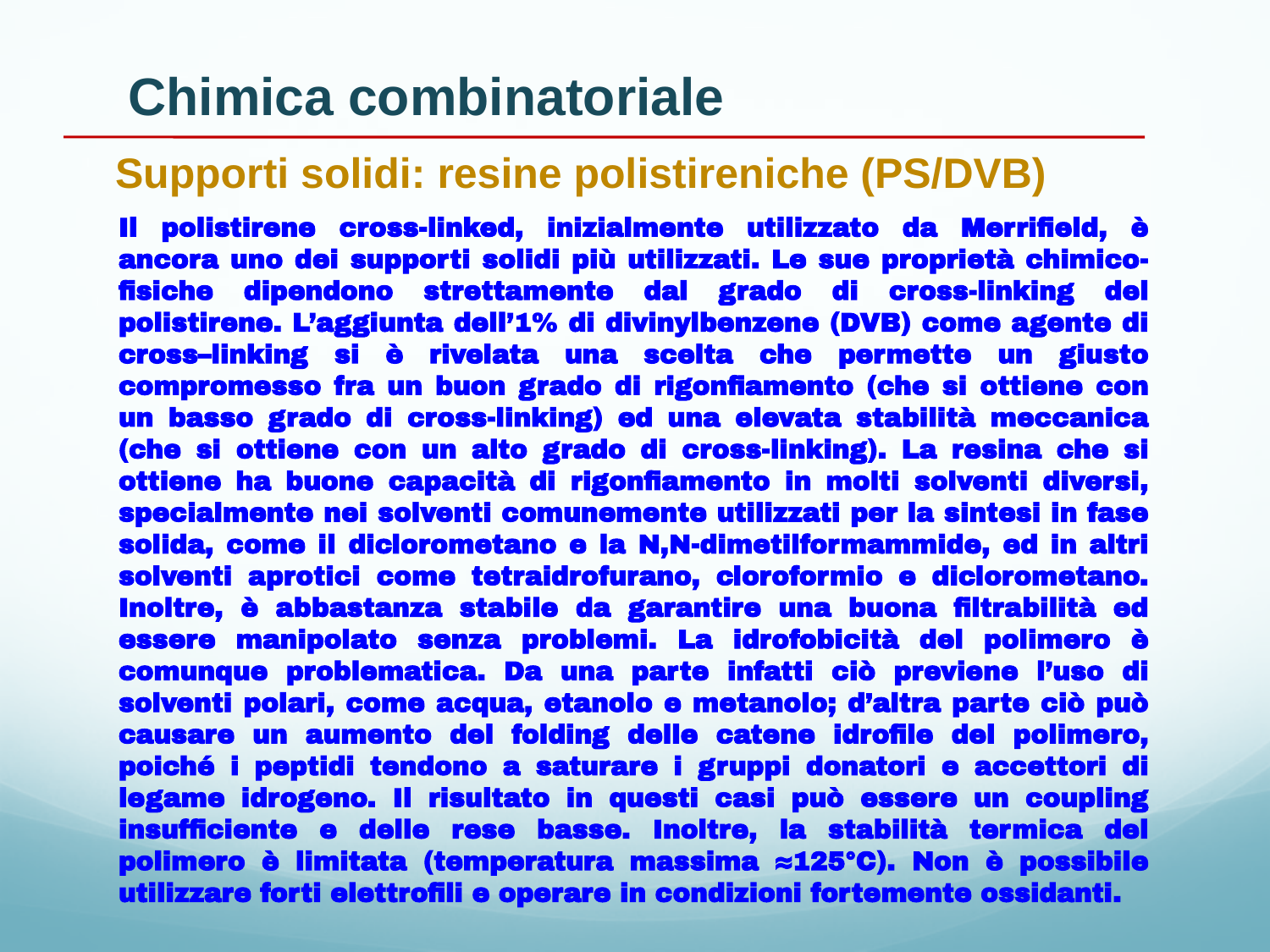

Chimica combinatoriale

Supporti solidi: resine polistireniche (PS/DVB)
Il polistirene cross-linked, inizialmente utilizzato da Merrifield, è ancora uno dei supporti solidi più utilizzati. Le sue proprietà chimico-fisiche dipendono strettamente dal grado di cross-linking del polistirene. L’aggiunta dell’1% di divinylbenzene (DVB) come agente di cross–linking si è rivelata una scelta che permette un giusto compromesso fra un buon grado di rigonfiamento (che si ottiene con un basso grado di cross-linking) ed una elevata stabilità meccanica (che si ottiene con un alto grado di cross-linking). La resina che si ottiene ha buone capacità di rigonfiamento in molti solventi diversi, specialmente nei solventi comunemente utilizzati per la sintesi in fase solida, come il diclorometano e la N,N-dimetilformammide, ed in altri solventi aprotici come tetraidrofurano, cloroformio e diclorometano. Inoltre, è abbastanza stabile da garantire una buona filtrabilità ed essere manipolato senza problemi. La idrofobicità del polimero è comunque problematica. Da una parte infatti ciò previene l’uso di solventi polari, come acqua, etanolo e metanolo; d’altra parte ciò può causare un aumento del folding delle catene idrofile del polimero, poiché i peptidi tendono a saturare i gruppi donatori e accettori di legame idrogeno. Il risultato in questi casi può essere un coupling insufficiente e delle rese basse. Inoltre, la stabilità termica del polimero è limitata (temperatura massima ≈125°C). Non è possibile utilizzare forti elettrofili e operare in condizioni fortemente ossidanti.